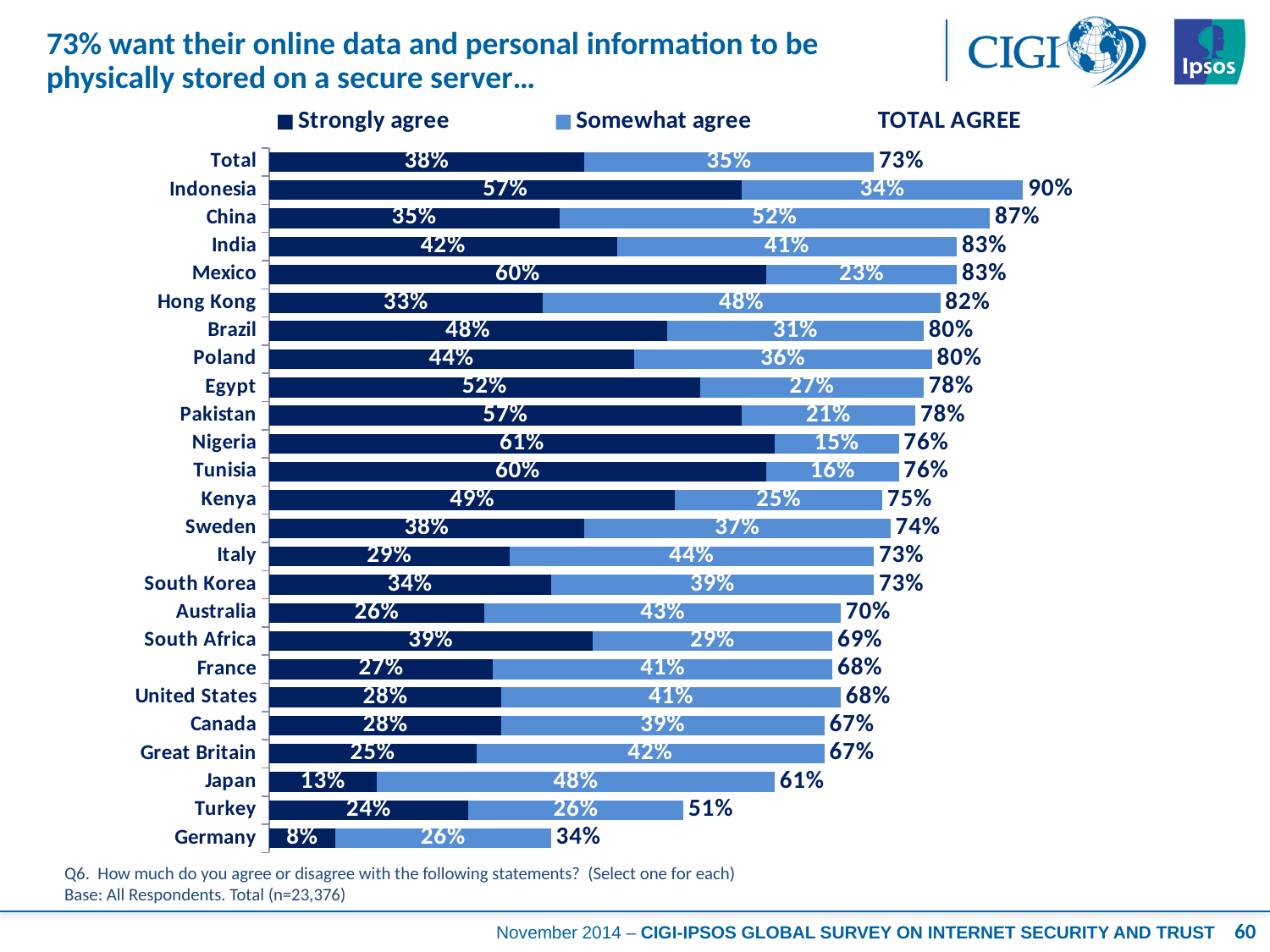

# 73% want their online data and personal information to be physically stored on a secure server…

### Chart

| Category | Strongly agree | Somewhat agree | TOTAL AGREE |
|---|---|---|---|
| Total | 0.38 | 0.35 | 0.73 |
| Indonesia | 0.57 | 0.34 | 0.9 |
| China | 0.35 | 0.52 | 0.87 |
| India | 0.42 | 0.41 | 0.83 |
| Mexico | 0.6 | 0.23 | 0.83 |
| Hong Kong | 0.33 | 0.48 | 0.82 |
| Brazil | 0.48 | 0.31 | 0.8 |
| Poland | 0.44 | 0.36 | 0.8 |
| Egypt | 0.52 | 0.27 | 0.78 |
| Pakistan | 0.57 | 0.21 | 0.78 |
| Nigeria | 0.61 | 0.15 | 0.76 |
| Tunisia | 0.6 | 0.16 | 0.76 |
| Kenya | 0.49 | 0.25 | 0.75 |
| Sweden | 0.38 | 0.37 | 0.74 |
| Italy | 0.29 | 0.44 | 0.73 |
| South Korea | 0.34 | 0.39 | 0.73 |
| Australia | 0.26 | 0.43 | 0.7 |
| South Africa | 0.39 | 0.29 | 0.69 |
| France | 0.27 | 0.41 | 0.68 |
| United States | 0.28 | 0.41 | 0.68 |
| Canada | 0.28 | 0.39 | 0.67 |
| Great Britain | 0.25 | 0.42 | 0.67 |
| Japan | 0.13 | 0.48 | 0.61 |
| Turkey | 0.24 | 0.26 | 0.51 |
| Germany | 0.08 | 0.26 | 0.34 |
Q6.  How much do you agree or disagree with the following statements?  (Select one for each)
Base: All Respondents. Total (n=23,376)
60